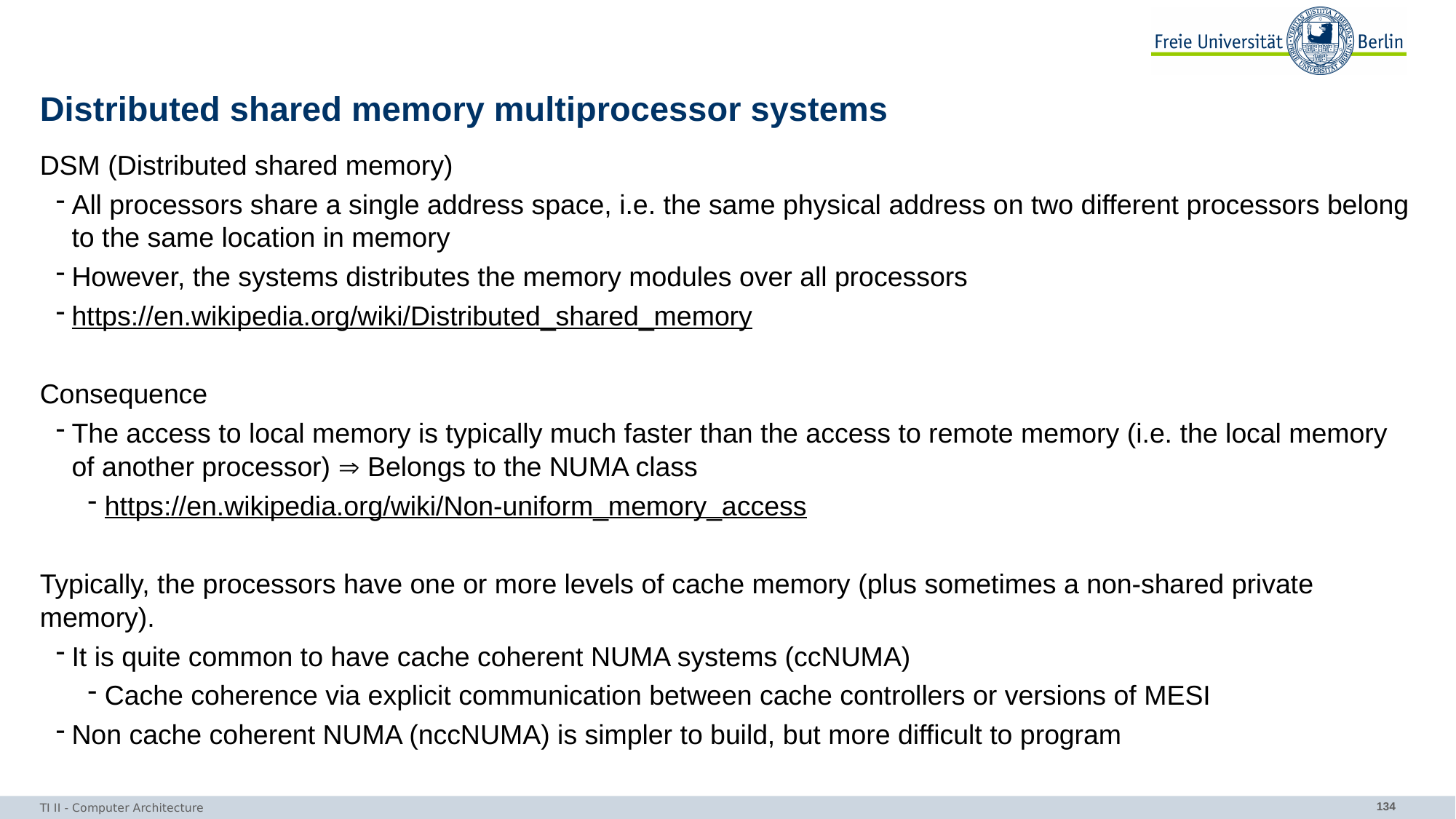

# Distributed shared memory multiprocessor systems
DSM (Distributed shared memory)
All processors share a single address space, i.e. the same physical address on two different processors belong to the same location in memory
However, the systems distributes the memory modules over all processors
https://en.wikipedia.org/wiki/Distributed_shared_memory

Consequence
The access to local memory is typically much faster than the access to remote memory (i.e. the local memory of another processor) ⇒ Belongs to the NUMA class
https://en.wikipedia.org/wiki/Non-uniform_memory_access

Typically, the processors have one or more levels of cache memory (plus sometimes a non-shared private memory).
It is quite common to have cache coherent NUMA systems (ccNUMA)
Cache coherence via explicit communication between cache controllers or versions of MESI
Non cache coherent NUMA (nccNUMA) is simpler to build, but more difficult to program
TI II - Computer Architecture